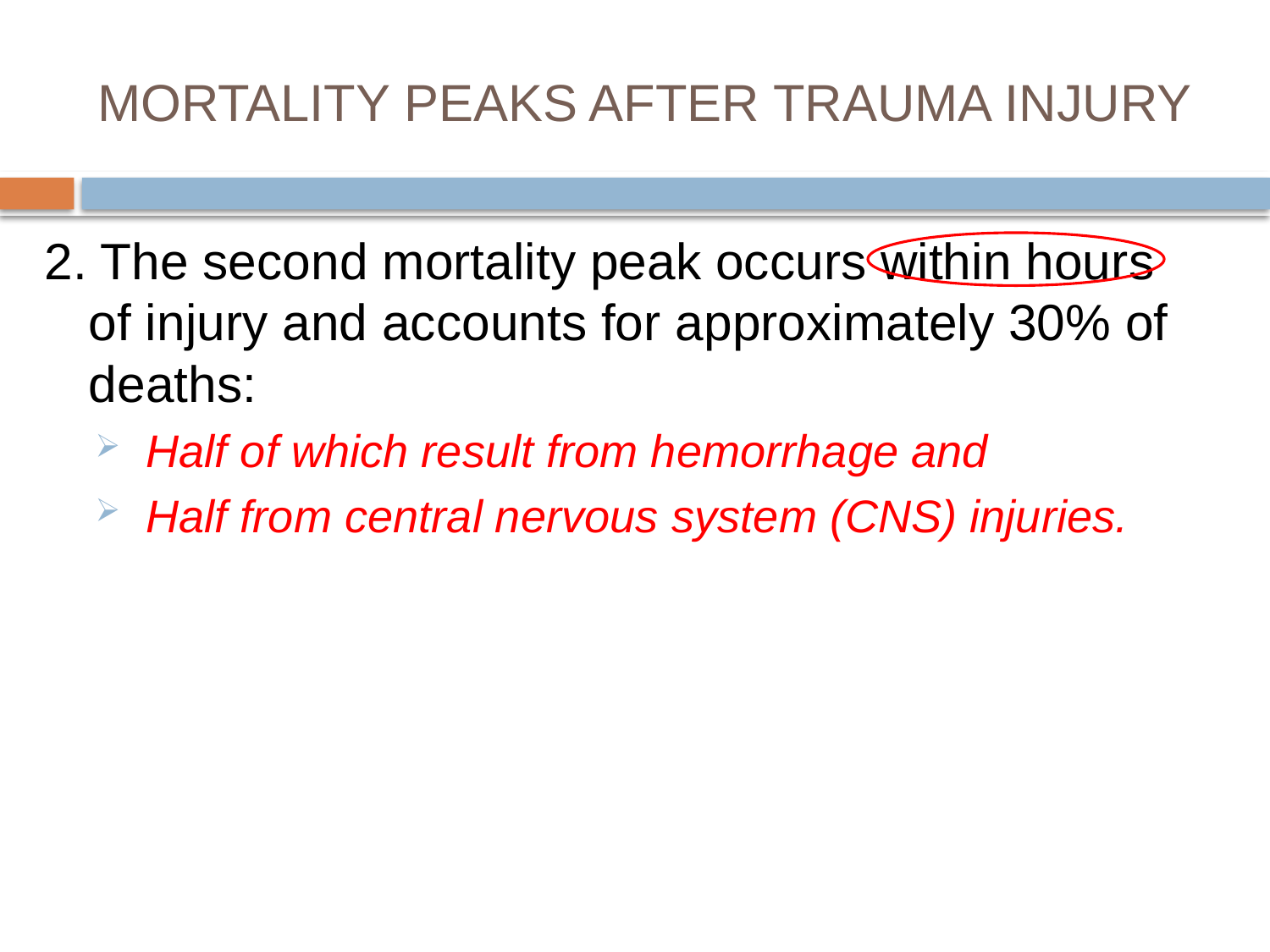

# MORTALITY PEAKS AFTER TRAUMA INJURY
2. The second mortality peak occurs within hours of injury and accounts for approximately 30% of deaths:
 Half of which result from hemorrhage and
 Half from central nervous system (CNS) injuries.